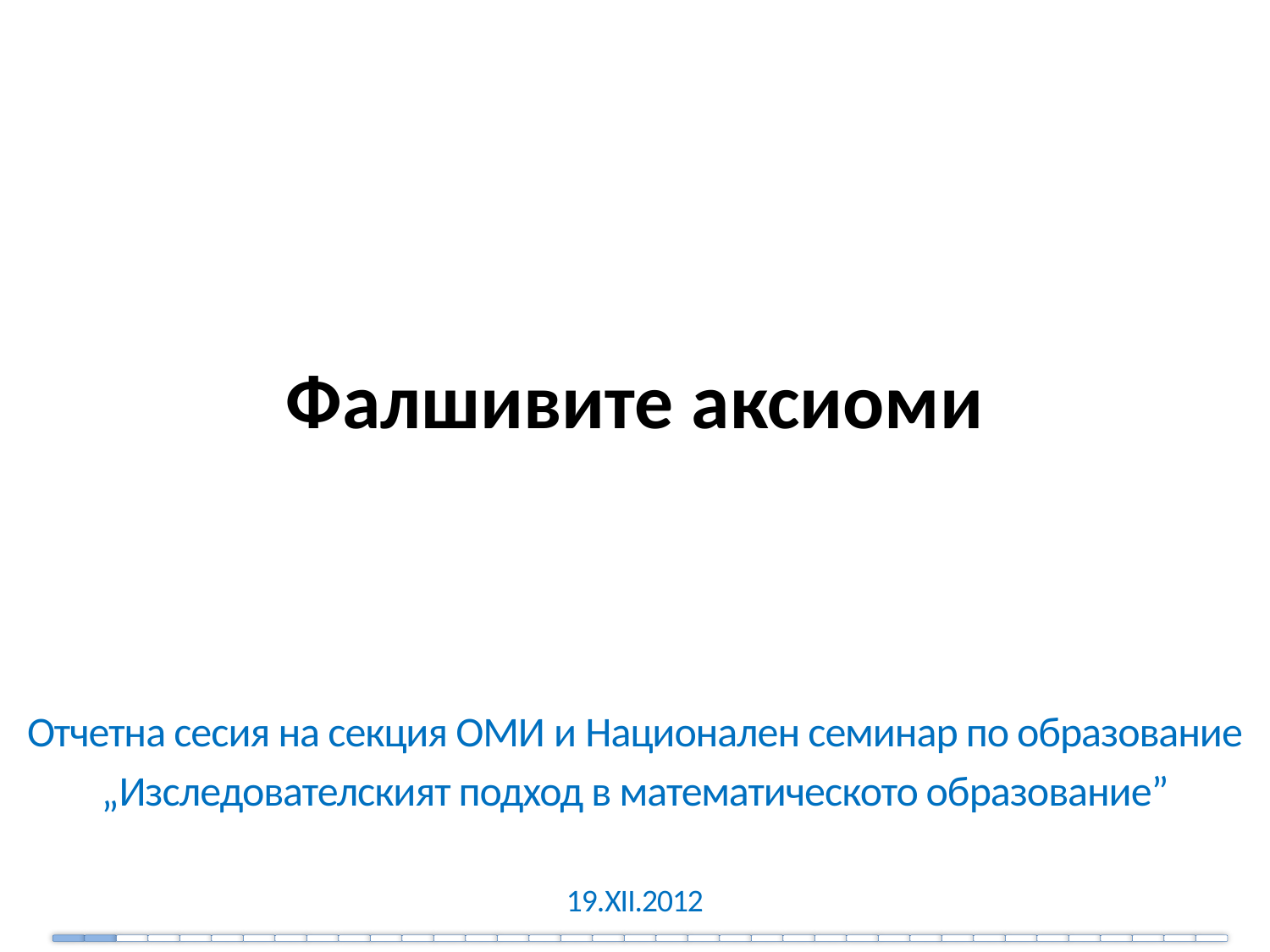

# Фалшивите аксиоми
Отчетна сесия на секция ОМИ и Национален семинар по образование
„Изследователският подход в математическото образование”

19.XII.2012